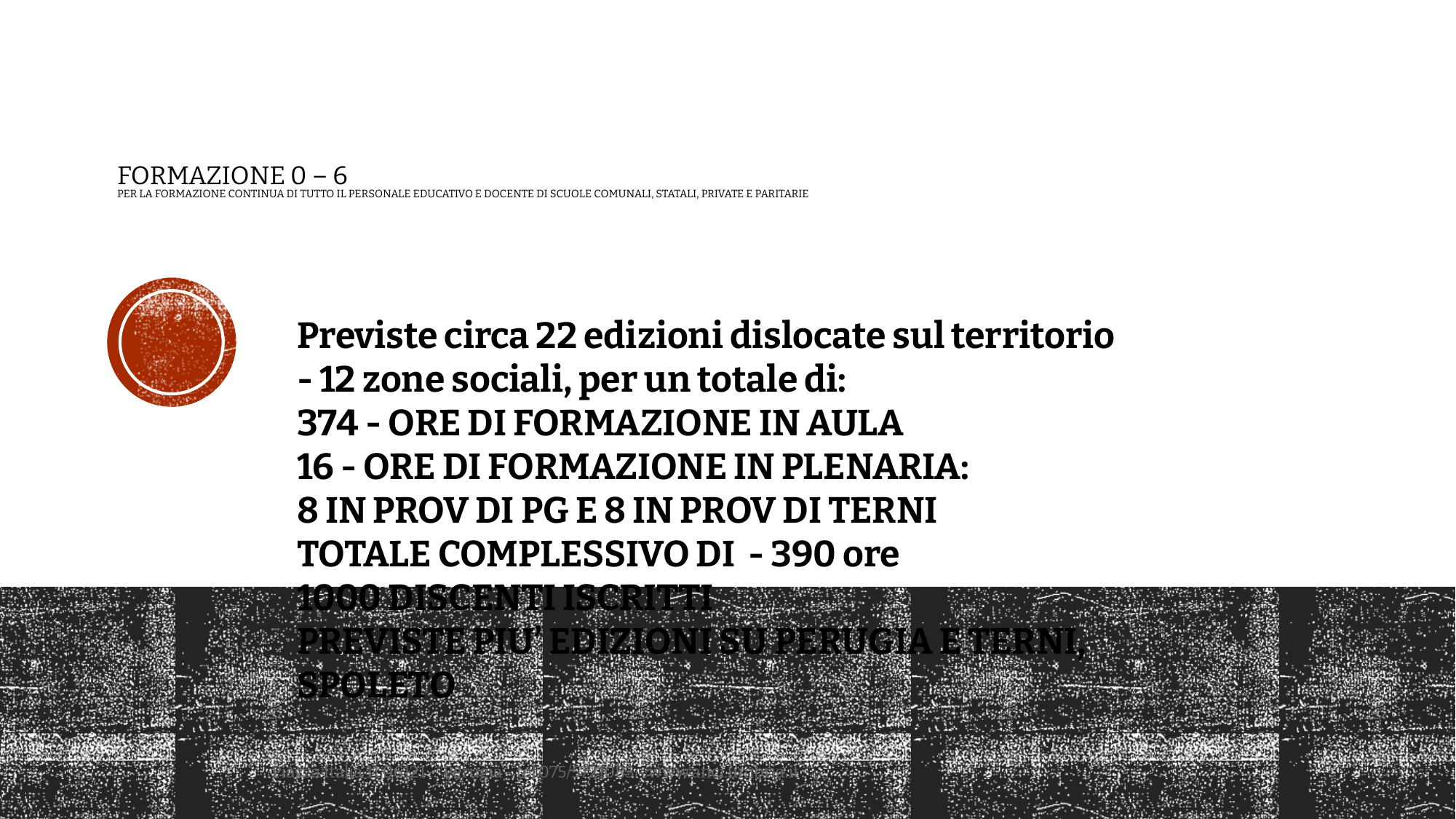

# FORMAZIONE 0 – 6 per la formazione continua di tutto il personale educativo e docente di scuole comunali, statali, private e paritarie
Previste circa 22 edizioni dislocate sul territorio
- 12 zone sociali, per un totale di:
374 - ORE DI FORMAZIONE IN AULA
16 - ORE DI FORMAZIONE IN PLENARIA:
8 IN PROV DI PG E 8 IN PROV DI TERNI
TOTALE COMPLESSIVO DI  - 390 ore
1000 DISCENTI ISCRITTI
PREVISTE PIU’ EDIZIONI SU PERUGIA E TERNI, SPOLETO

Piazza Italia 11 06121 -  Perugia - tel.075/5721083 - www.anci.umbria.it